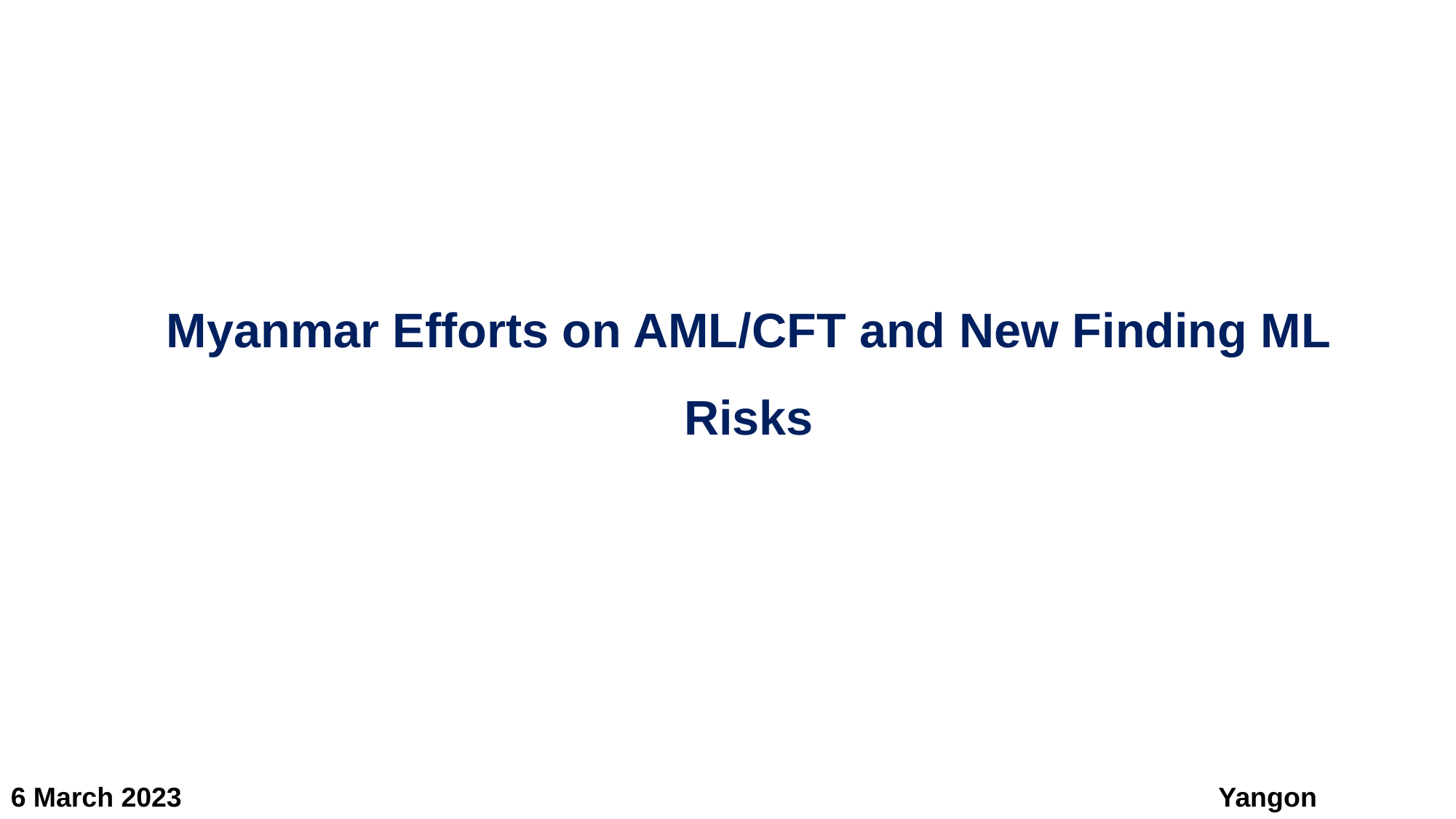

# Myanmar Efforts on AML/CFT and New Finding ML Risks
6 March 2023				                    	           				 Yangon